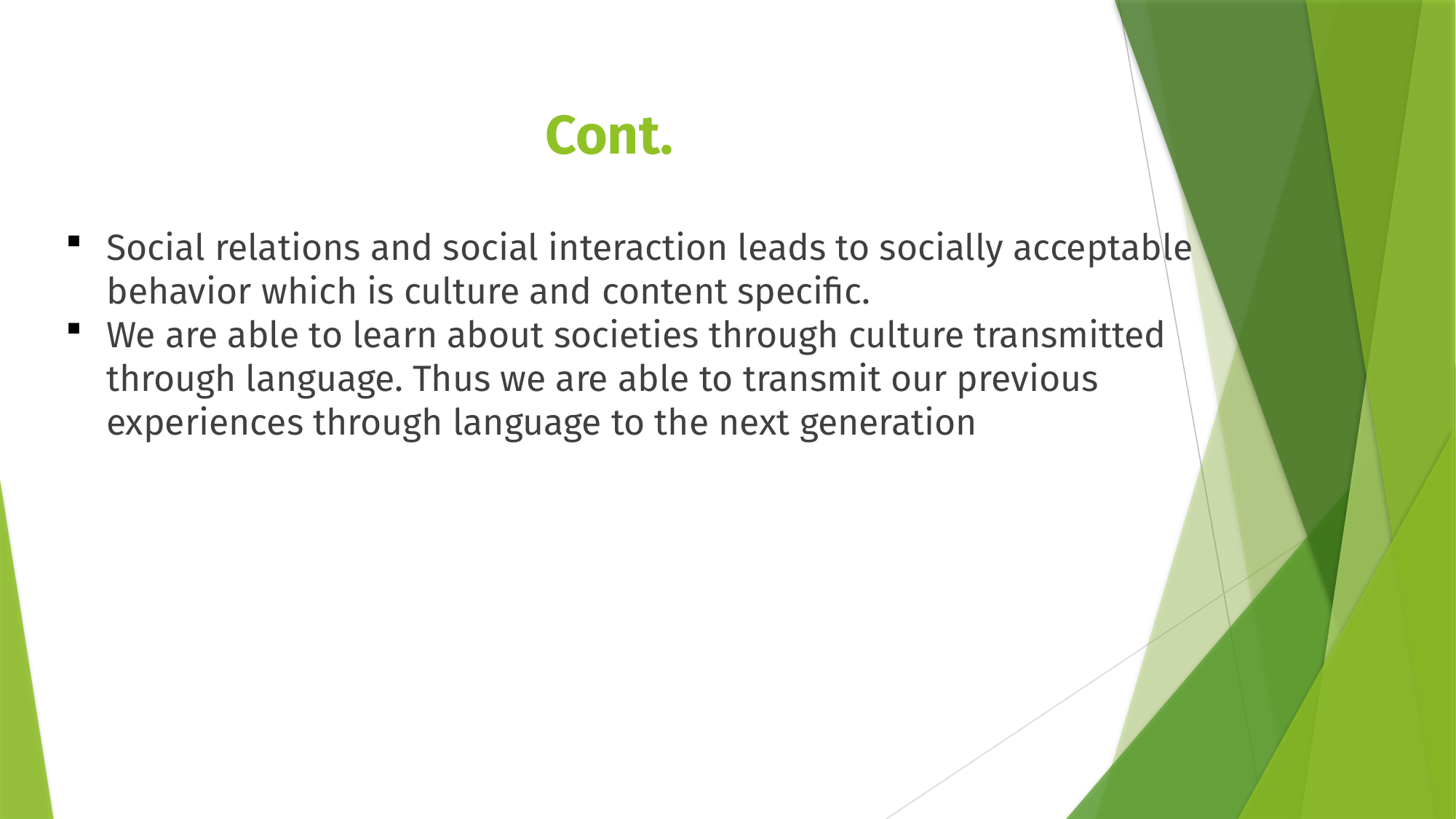

# Cont.
Social relations and social interaction leads to socially acceptable behavior which is culture and content specific.
We are able to learn about societies through culture transmitted through language. Thus we are able to transmit our previous experiences through language to the next generation